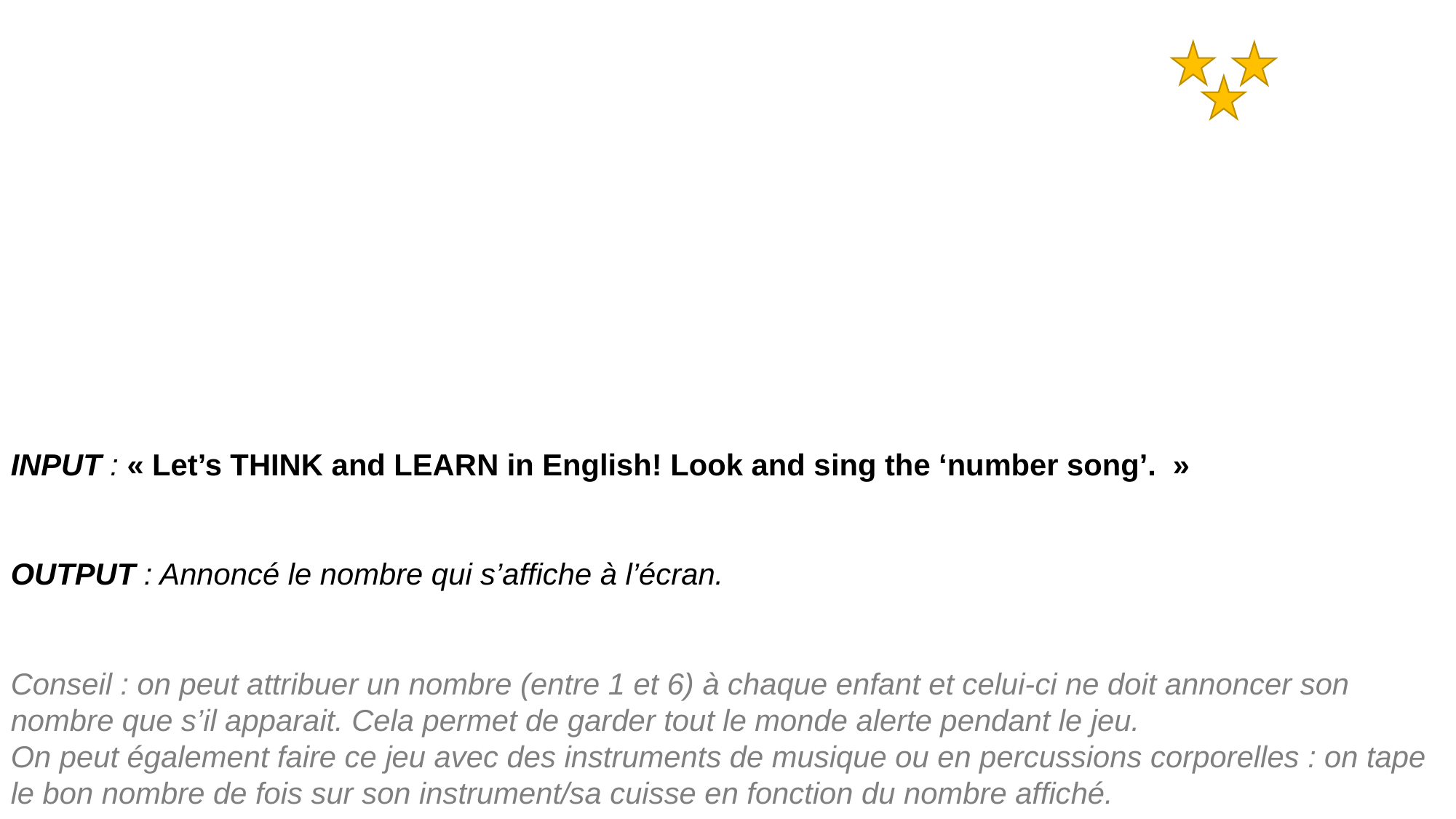

INPUT : « Let’s THINK and LEARN in English! Look and sing the ‘number song’.  »

OUTPUT : Annoncé le nombre qui s’affiche à l’écran.

Conseil : on peut attribuer un nombre (entre 1 et 6) à chaque enfant et celui-ci ne doit annoncer son nombre que s’il apparait. Cela permet de garder tout le monde alerte pendant le jeu.
On peut également faire ce jeu avec des instruments de musique ou en percussions corporelles : on tape le bon nombre de fois sur son instrument/sa cuisse en fonction du nombre affiché.